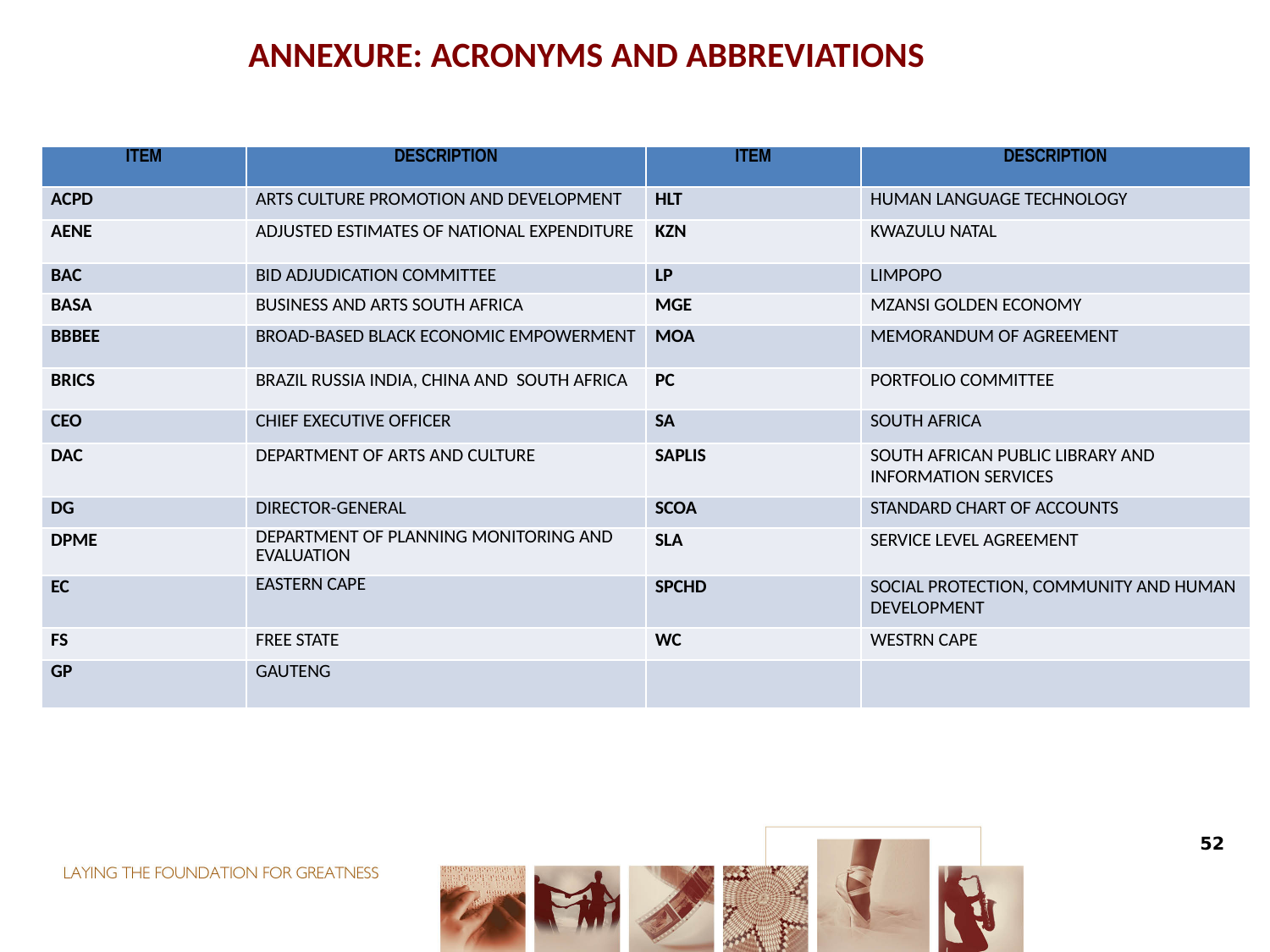

# ANNEXURE: Acronyms and Abbreviations
| ITEM | Description | ITEM | Description |
| --- | --- | --- | --- |
| ACPD | ARTS CULTURE PROMOTION AND DEVELOPMENT | HLT | HUMAN LANGUAGE TECHNOLOGY |
| AENE | ADJUSTED ESTIMATES OF NATIONAL EXPENDITURE | KZN | KWAZULU NATAL |
| BAC | BID ADJUDICATION COMMITTEE | LP | LIMPOPO |
| BASA | BUSINESS AND ARTS SOUTH AFRICA | MGE | MZANSI GOLDEN ECONOMY |
| BBBEE | BROAD-BASED BLACK ECONOMIC EMPOWERMENT | MOA | MEMORANDUM OF AGREEMENT |
| BRICS | BRAZIL RUSSIA INDIA, CHINA AND SOUTH AFRICA | PC | PORTFOLIO COMMITTEE |
| CEO | CHIEF EXECUTIVE OFFICER | SA | SOUTH AFRICA |
| DAC | DEPARTMENT OF ARTS AND CULTURE | SAPLIS | SOUTH AFRICAN PUBLIC LIBRARY AND INFORMATION SERVICES |
| DG | DIRECTOR-GENERAL | SCOA | STANDARD CHART OF ACCOUNTS |
| DPME | DEPARTMENT OF PLANNING MONITORING AND EVALUATION | SLA | SERVICE LEVEL AGREEMENT |
| EC | EASTERN CAPE | SPCHD | SOCIAL PROTECTION, COMMUNITY AND HUMAN DEVELOPMENT |
| FS | FREE STATE | WC | WESTRN CAPE |
| GP | GAUTENG |  |  |
52